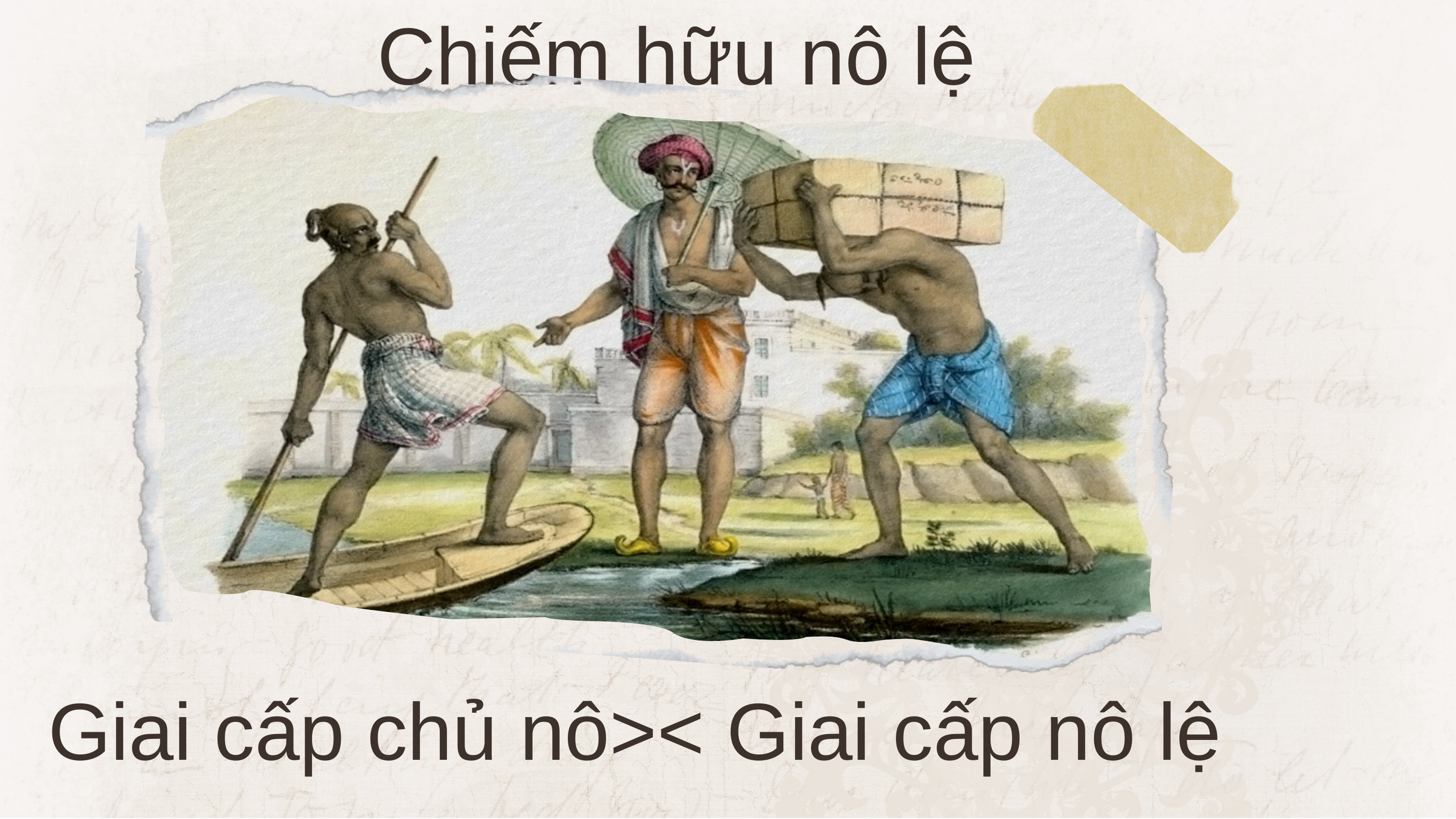

Chiếm hữu nô lệ

Giai cấp chủ nô>< Giai cấp nô lệ